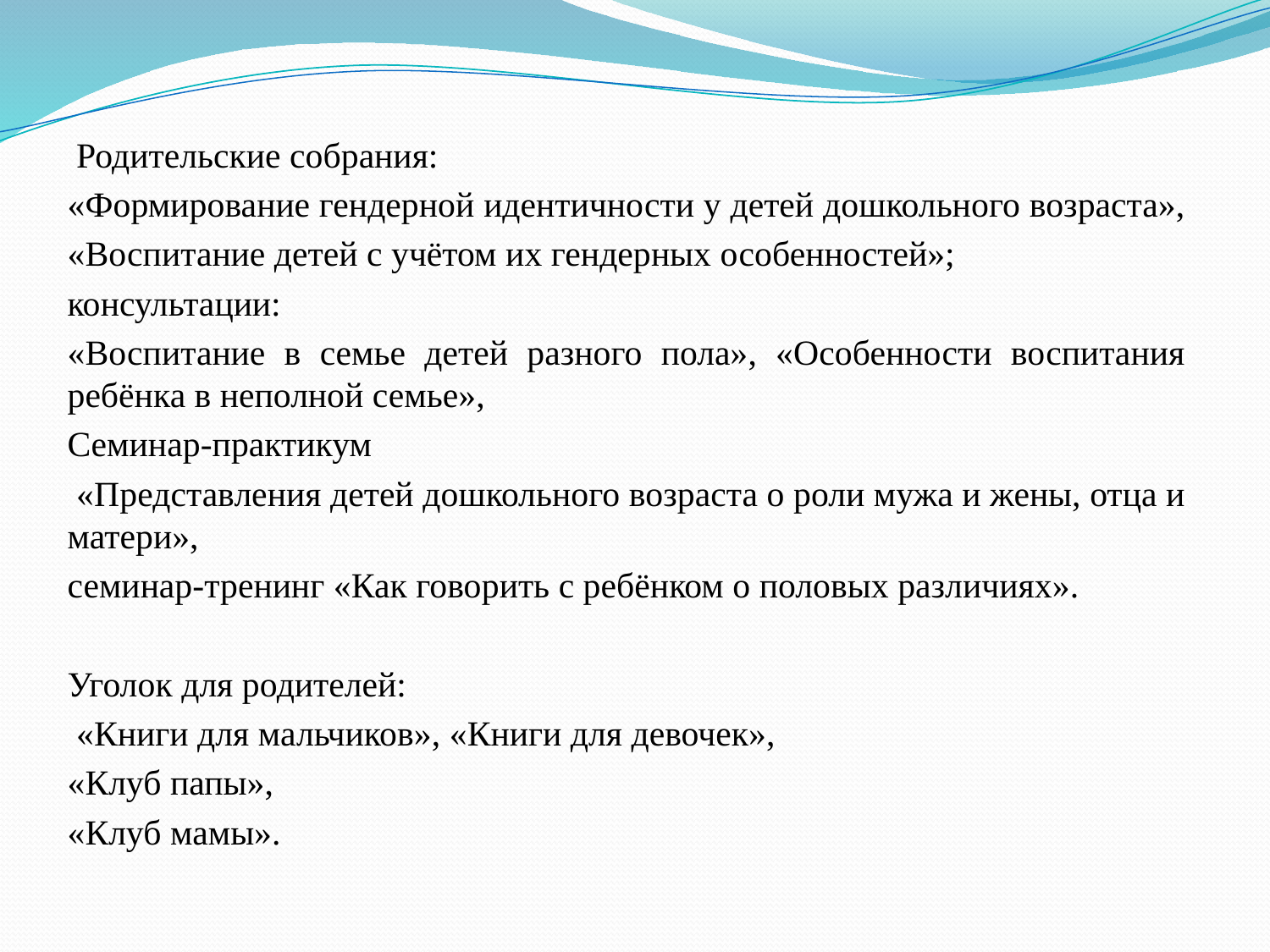

Родительские собрания:
«Формирование гендерной идентичности у детей дошкольного возраста»,
«Воспитание детей с учётом их гендерных особенностей»;
консультации:
«Воспитание в семье детей разного пола», «Особенности воспитания ребёнка в неполной семье»,
Семинар-практикум
 «Представления детей дошкольного возраста о роли мужа и жены, отца и матери»,
семинар-тренинг «Как говорить с ребёнком о половых различиях».

Уголок для родителей:
 «Книги для мальчиков», «Книги для девочек»,
«Клуб папы»,
«Клуб мамы».